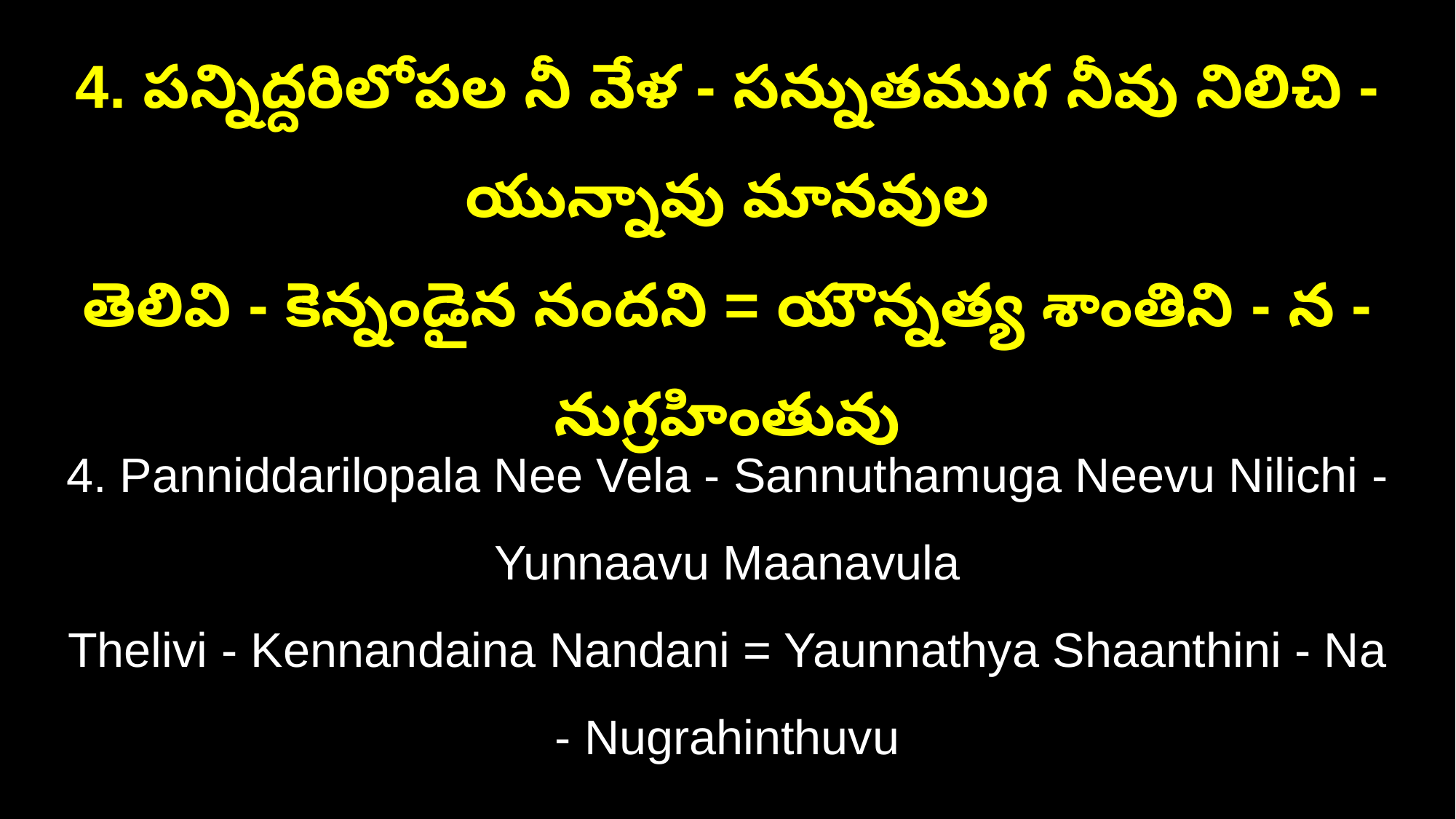

4. పన్నిద్దరిలోపల నీ వేళ - సన్నుతముగ నీవు నిలిచి - యున్నావు మానవుల
తెలివి - కెన్నండైన నందని = యౌన్నత్య శాంతిని - న - నుగ్రహింతువు
4. Panniddarilopala Nee Vela - Sannuthamuga Neevu Nilichi - Yunnaavu Maanavula
Thelivi - Kennandaina Nandani = Yaunnathya Shaanthini - Na - Nugrahinthuvu